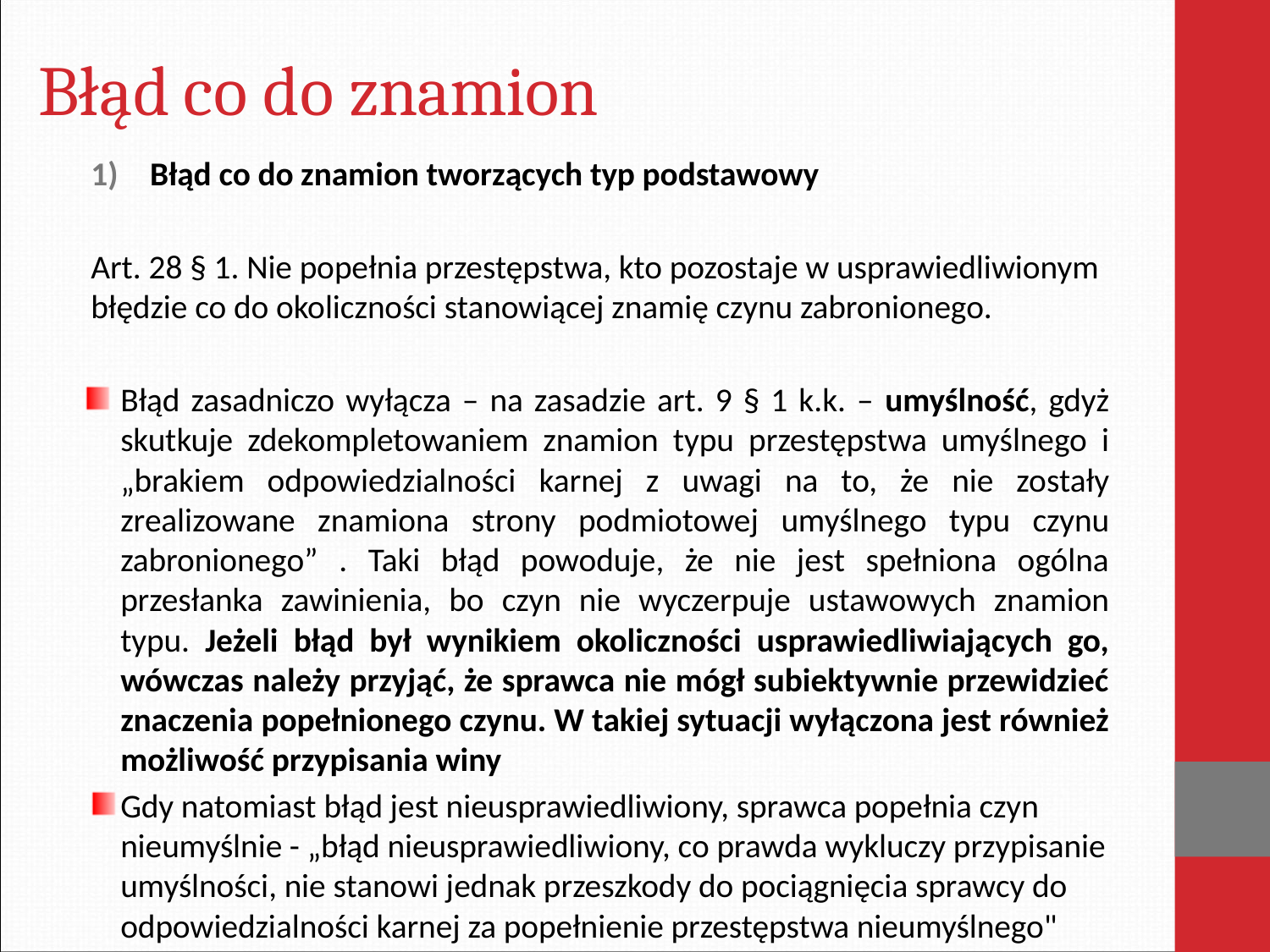

# Błąd co do znamion
Błąd co do znamion tworzących typ podstawowy

Art. 28 § 1. Nie popełnia przestępstwa, kto pozostaje w usprawiedliwionym błędzie co do okoliczności stanowiącej znamię czynu zabronionego.

Błąd zasadniczo wyłącza – na zasadzie art. 9 § 1 k.k. – umyślność, gdyż skutkuje zdekompletowaniem znamion typu przestępstwa umyślnego i „brakiem odpowiedzialności karnej z uwagi na to, że nie zostały zrealizowane znamiona strony podmiotowej umyślnego typu czynu zabronionego” . Taki błąd powoduje, że nie jest spełniona ogólna przesłanka zawinienia, bo czyn nie wyczerpuje ustawowych znamion typu. Jeżeli błąd był wynikiem okoliczności usprawiedliwiających go, wówczas należy przyjąć, że sprawca nie mógł subiektywnie przewidzieć znaczenia popełnionego czynu. W takiej sytuacji wyłączona jest również możliwość przypisania winy
Gdy natomiast błąd jest nieusprawiedliwiony, sprawca popełnia czyn nieumyślnie - „błąd nieusprawiedliwiony, co prawda wykluczy przypisanie umyślności, nie stanowi jednak przeszkody do pociągnięcia sprawcy do odpowiedzialności karnej za popełnienie przestępstwa nieumyślnego"